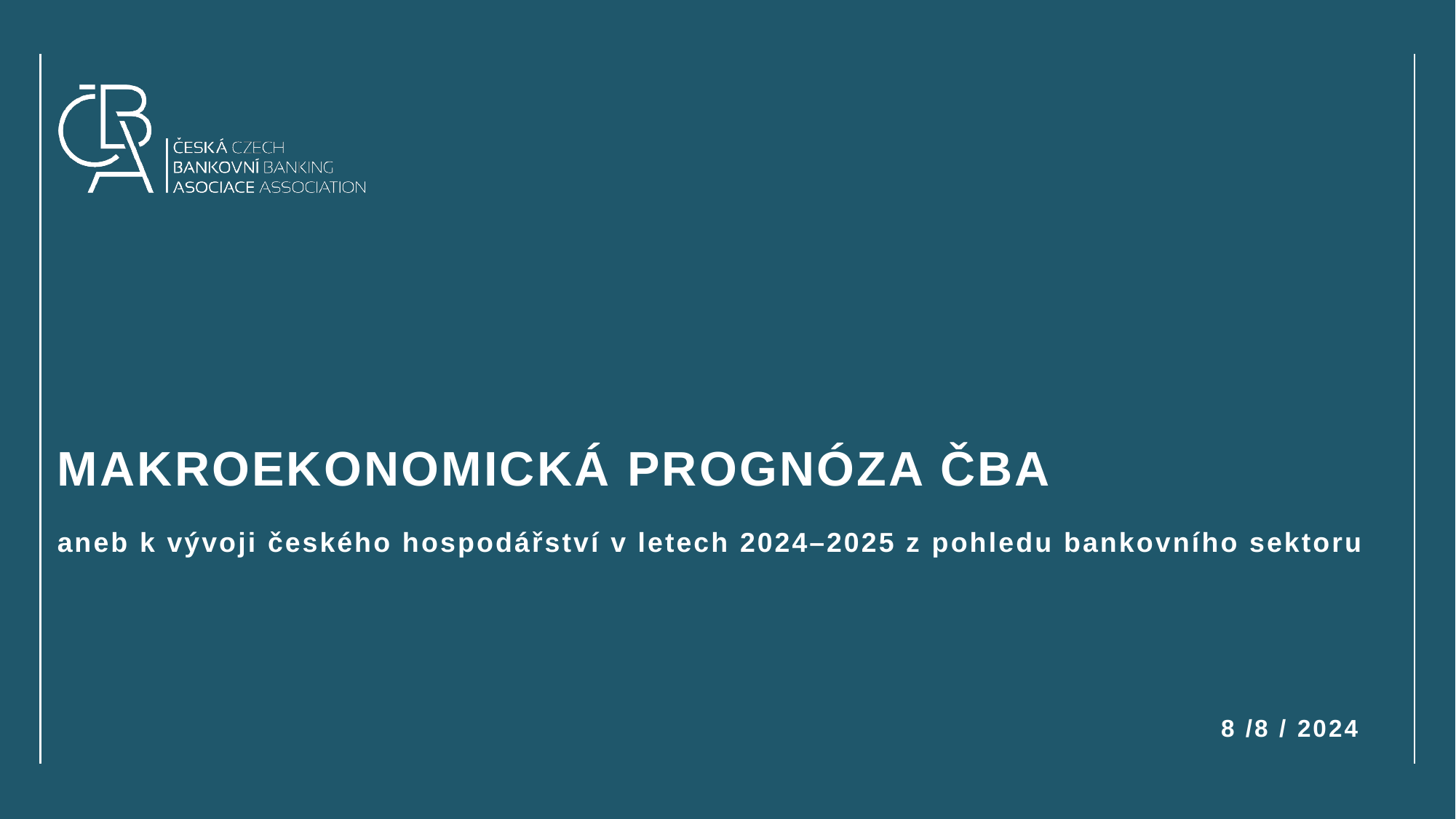

# MAKROEKONOMICKÁ PROGNÓZA ČBA aneb k vývoji českého hospodářství v letech 2024–2025 z pohledu bankovního sektoru
8 /8 / 2024